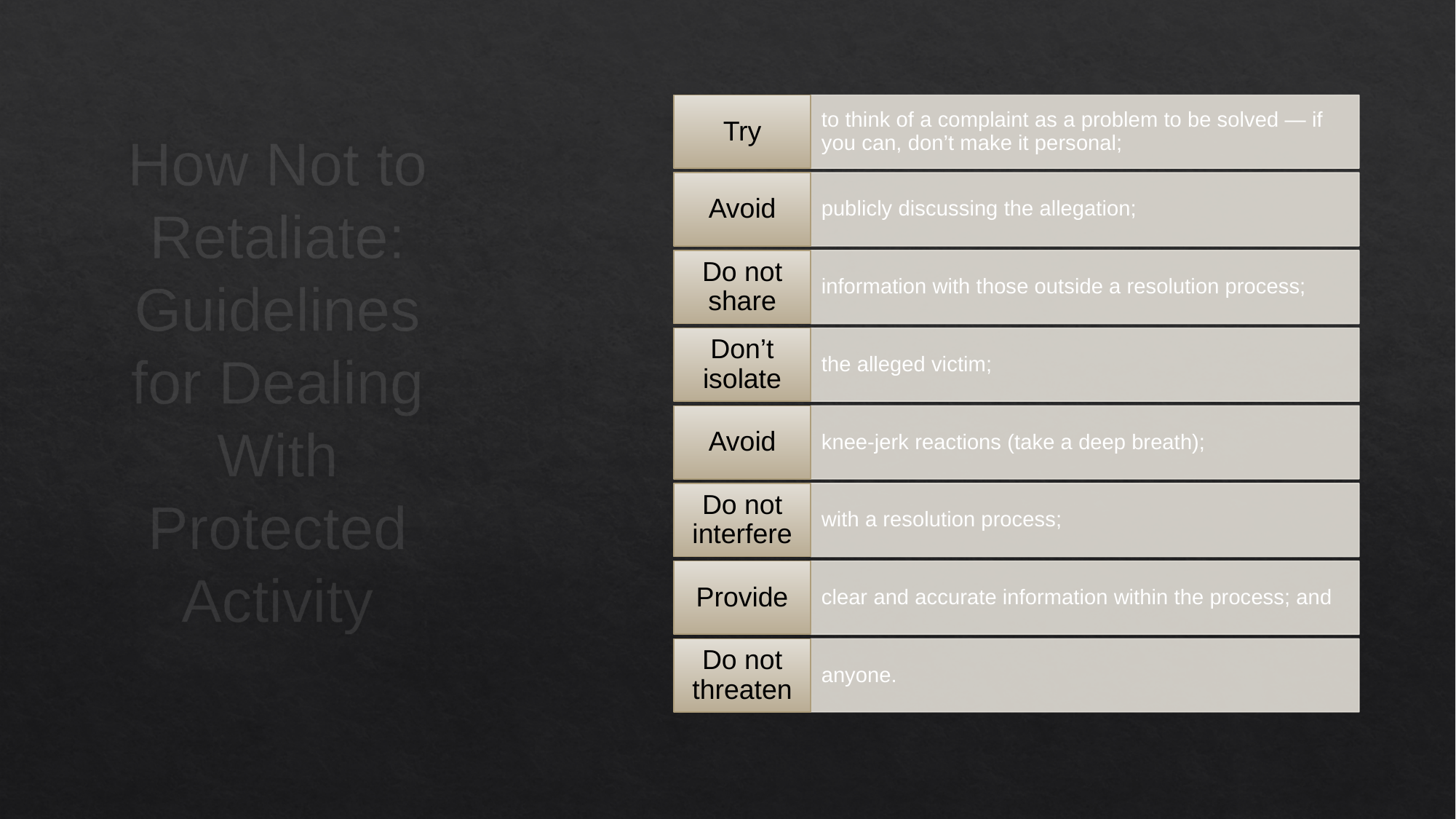

# How Not to Retaliate: Guidelines for Dealing With Protected Activity
to think of a complaint as a problem to be solved ― if you can, don’t make it personal;
Try
publicly discussing the allegation;
Avoid
information with those outside a resolution process;
Do not share
the alleged victim;
Don’t isolate
knee-jerk reactions (take a deep breath);
Avoid
with a resolution process;
Do not interfere
clear and accurate information within the process; and
Provide
anyone.
Do not threaten